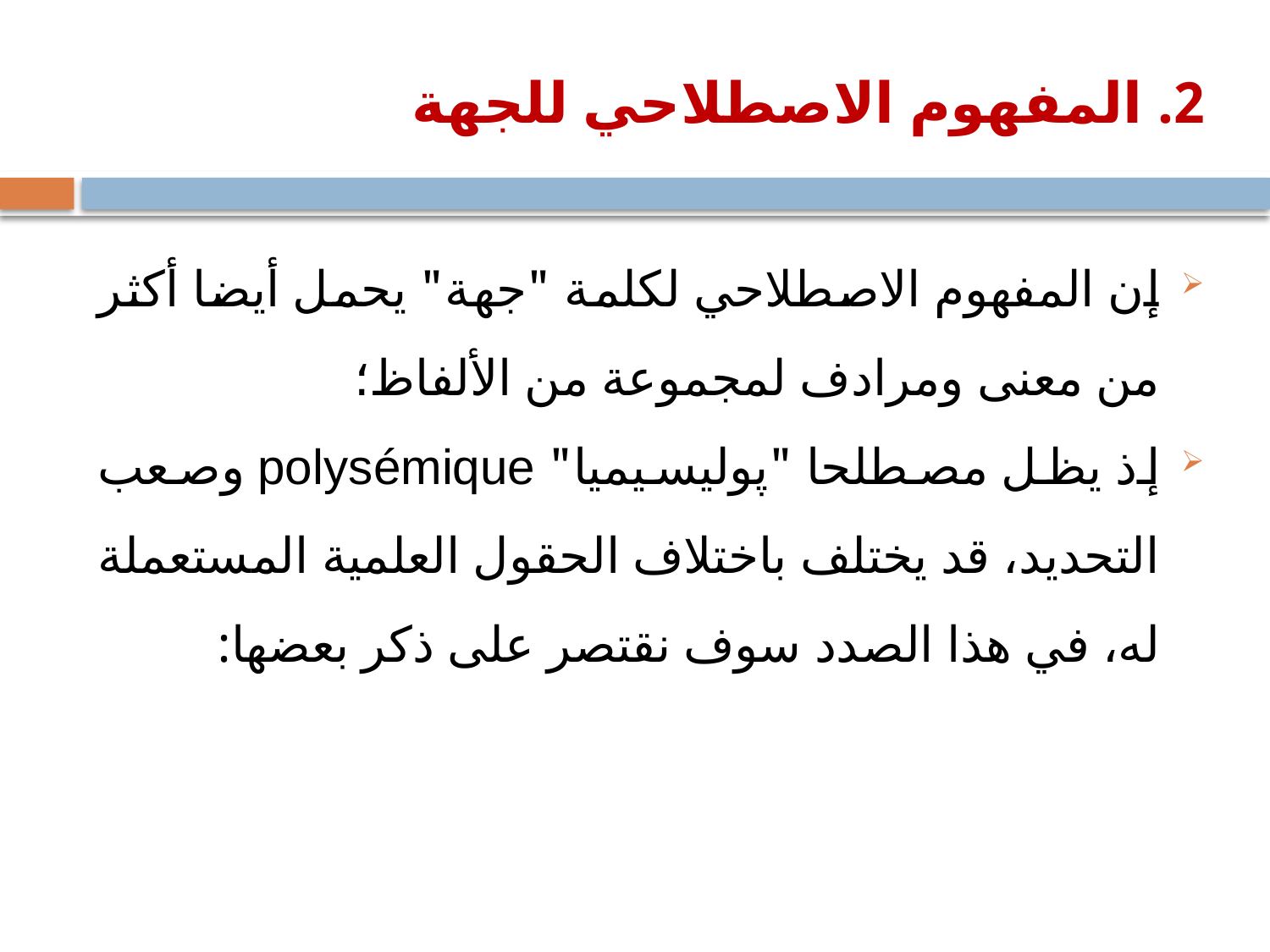

# 2. المفهوم الاصطلاحي للجهة
إن المفهوم الاصطلاحي لكلمة "جهة" يحمل أيضا أكثر من معنى ومرادف لمجموعة من الألفاظ؛
إذ يظل مصطلحا "پوليسيميا" polysémique وصعب التحديد، قد يختلف باختلاف الحقول العلمية المستعملة له، في هذا الصدد سوف نقتصر على ذكر بعضها: